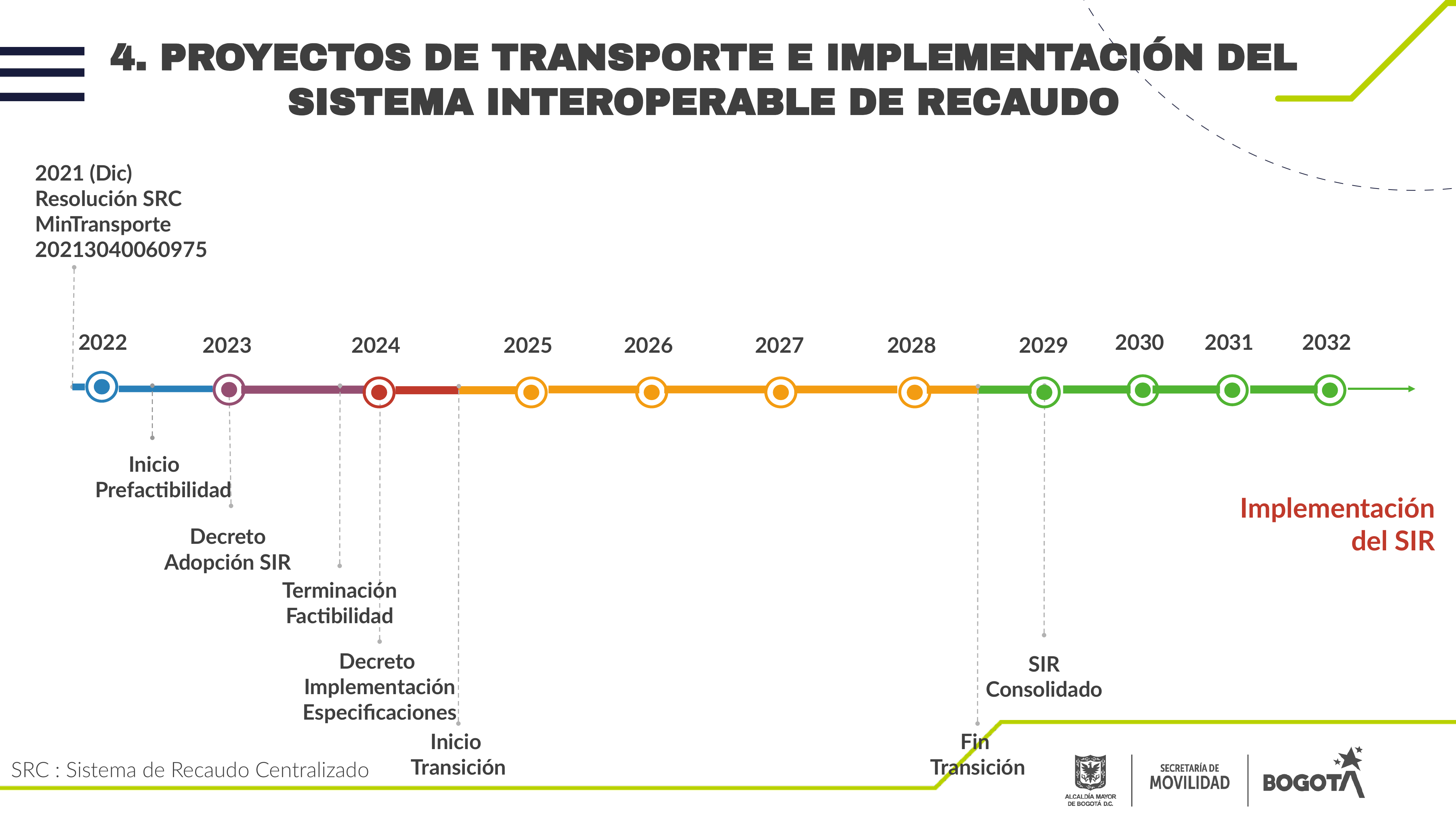

# 4. PROYECTOS DE TRANSPORTE E IMPLEMENTACIÓN DEL SISTEMA INTEROPERABLE DE RECAUDO
2021 (Dic)
Resolución SRC MinTransporte 20213040060975
2022
2030
2031
2032
2023
2024
2025
2026
2027
2028
2029

Inicio
Prefactibilidad
Implementación del SIR
Decreto
Adopción SIR
Terminación
Factibilidad
Decreto
Implementación
Especificaciones
SIR
Consolidado
Inicio
Transición
Fin
Transición
SRC : Sistema de Recaudo Centralizado